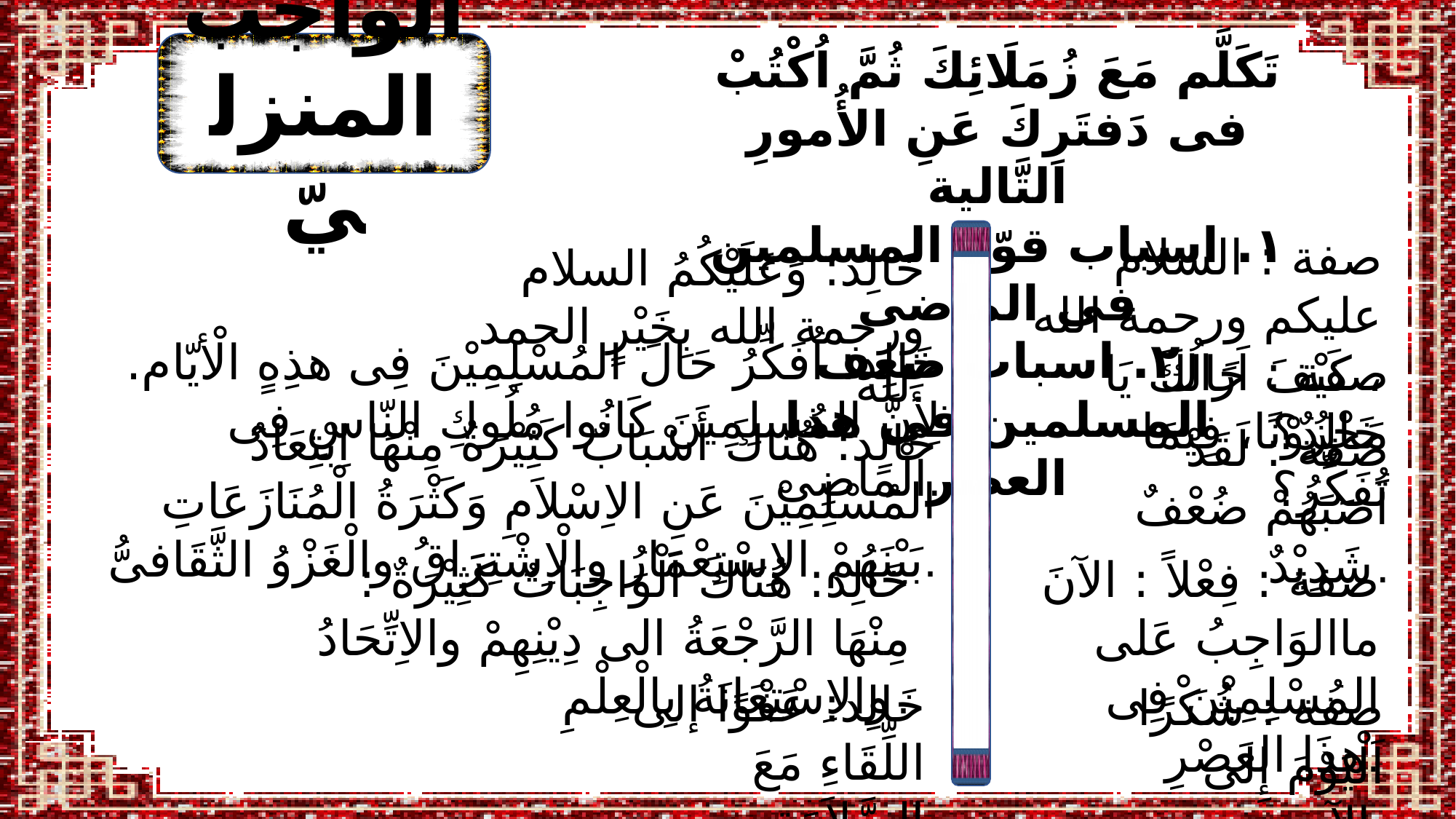

الواجب المنزليّ
تَكَلَّم مَعَ زُمَلَائِكَ ثُمَّ اُكْتُبْ فى دَفتَرِكَ عَنِ الأُمورِ التَّالية
١. اسباب قوّة المسلمين فى الماضى
٢. اسباب ضعف المسلمين فى هذا العصر

صفة : السلام عليكم ورحمة الله ، كَيْفَ حَالُكَ يَا خَالِدٌ؟
خَالِد: وَعَلَيْكُمُ السلام ورحمة الله بِخَيْرٍ الحمد لله.
خَالِد: اُفَكِّرُ حَالَ المُسْلِمِيْنَ فِى هذِهٍ الْأيّام. لِأَنَّ المُسلِمِينَ كَانُوا مُلُوكِ النّاسِ فِى الْمَاضِى.
صفة : اَرَاكَ مَحْزُوْنًا، فِيمَا تُفَكِّرُ؟
خَالِد: هُنَاكَ أَسْبَابٌ كَثِيْرَةٌ مِنْهَا اِبْتِعَادُ المُسْلِمِيْنَ عَنِ الاِسْلاَمِ وَكَثْرَةُ الْمُنَازَعَاتِ بَيْنَهُمْ الاِسْتِعْمَارُ والْاِشْتِرَاقُ والْغَزْوُ الثَّقَافىُّ.
صفة : لَقَدْ اَصَبَهُمْ ضُعْفٌ شَدِيْدٌ.
خَالِد: هُنَاكَ اَلْوَاجِبَاتُ كَثِيْرَةٌ : مِنْهَا الرَّجْعَةُ الى دِيْنِهِمْ والاِتِّحَادُ والاِسْتِعَانَةُ بِالْعِلْمِ.
صفة : فِعْلاً : الآنَ ماالوَاجِبُ عَلى المُسْلِمِيْنَ فِى هذَا العَصْرِ.
خَالِد: عَفْوًا إلى اللِّقَاءِ مَعَ السَّلاَمَةِ
صفة : شُكْرًا اَلْيَوْمَ إِلى الآنِ.